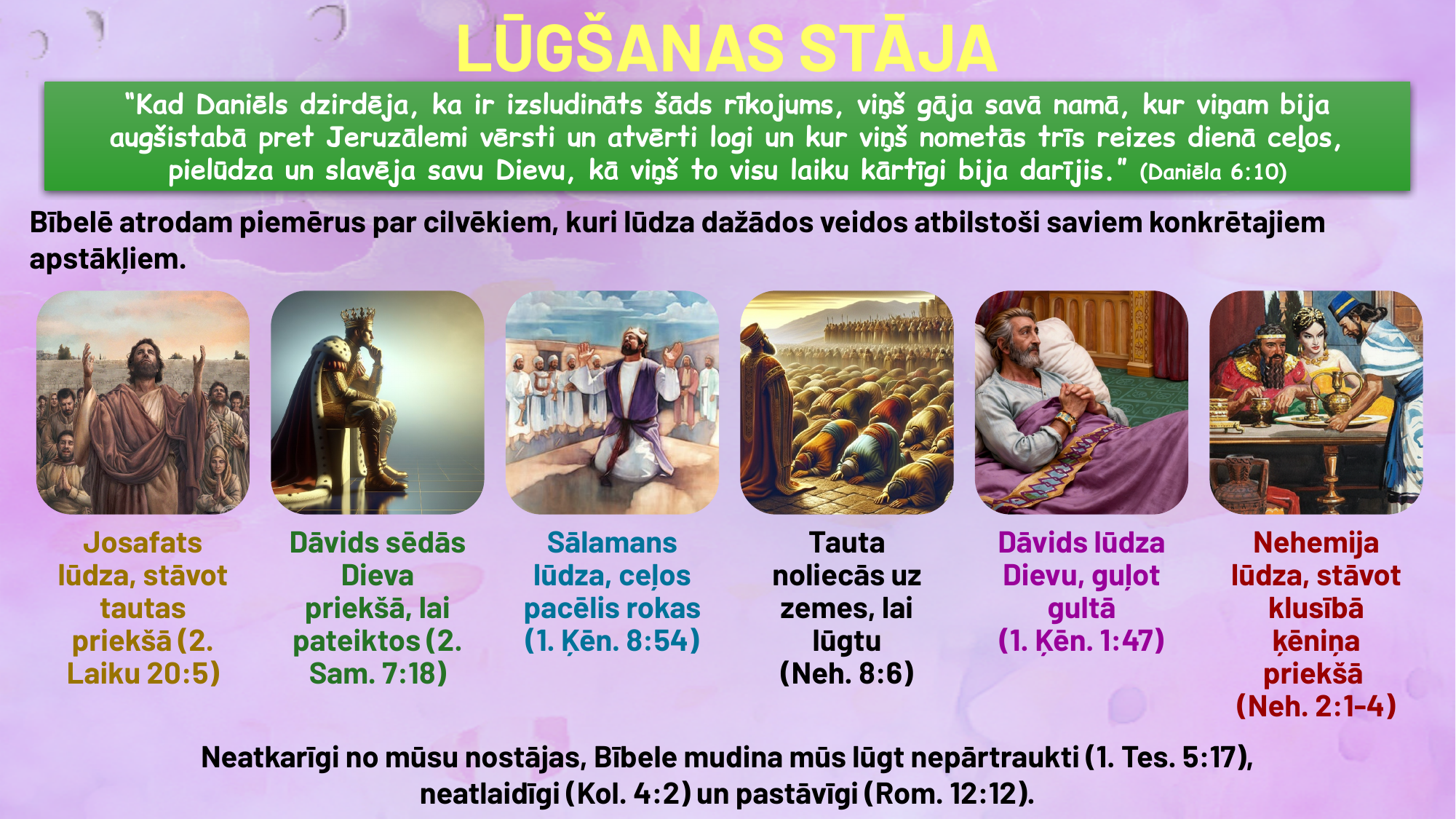

LŪGŠANAS STĀJA
“Kad Daniēls dzirdēja, ka ir izsludināts šāds rīkojums, viņš gāja savā namā, kur viņam bija augšistabā pret Jeruzālemi vērsti un atvērti logi un kur viņš nometās trīs reizes dienā ceļos, pielūdza un slavēja savu Dievu, kā viņš to visu laiku kārtīgi bija darījis.” (Daniēla 6:10)
Bībelē atrodam piemērus par cilvēkiem, kuri lūdza dažādos veidos atbilstoši saviem konkrētajiem apstākļiem.
Josafats lūdza, stāvot tautas priekšā (2. Laiku 20:5)

Dāvids sēdās Dieva priekšā, lai pateiktos (2. Sam. 7:18)

Sālamans lūdza, ceļos pacēlis rokas
(1. Ķēn. 8:54)

Tauta noliecās uz zemes, lai lūgtu
(Neh. 8:6)

Dāvids lūdza Dievu, guļot gultā
(1. Ķēn. 1:47)

Nehemija lūdza, stāvot klusībā ķēniņa priekšā  (Neh. 2:1-4)

Neatkarīgi no mūsu nostājas, Bībele mudina mūs lūgt nepārtraukti (1. Tes. 5:17), neatlaidīgi (Kol. 4:2) un pastāvīgi (Rom. 12:12).